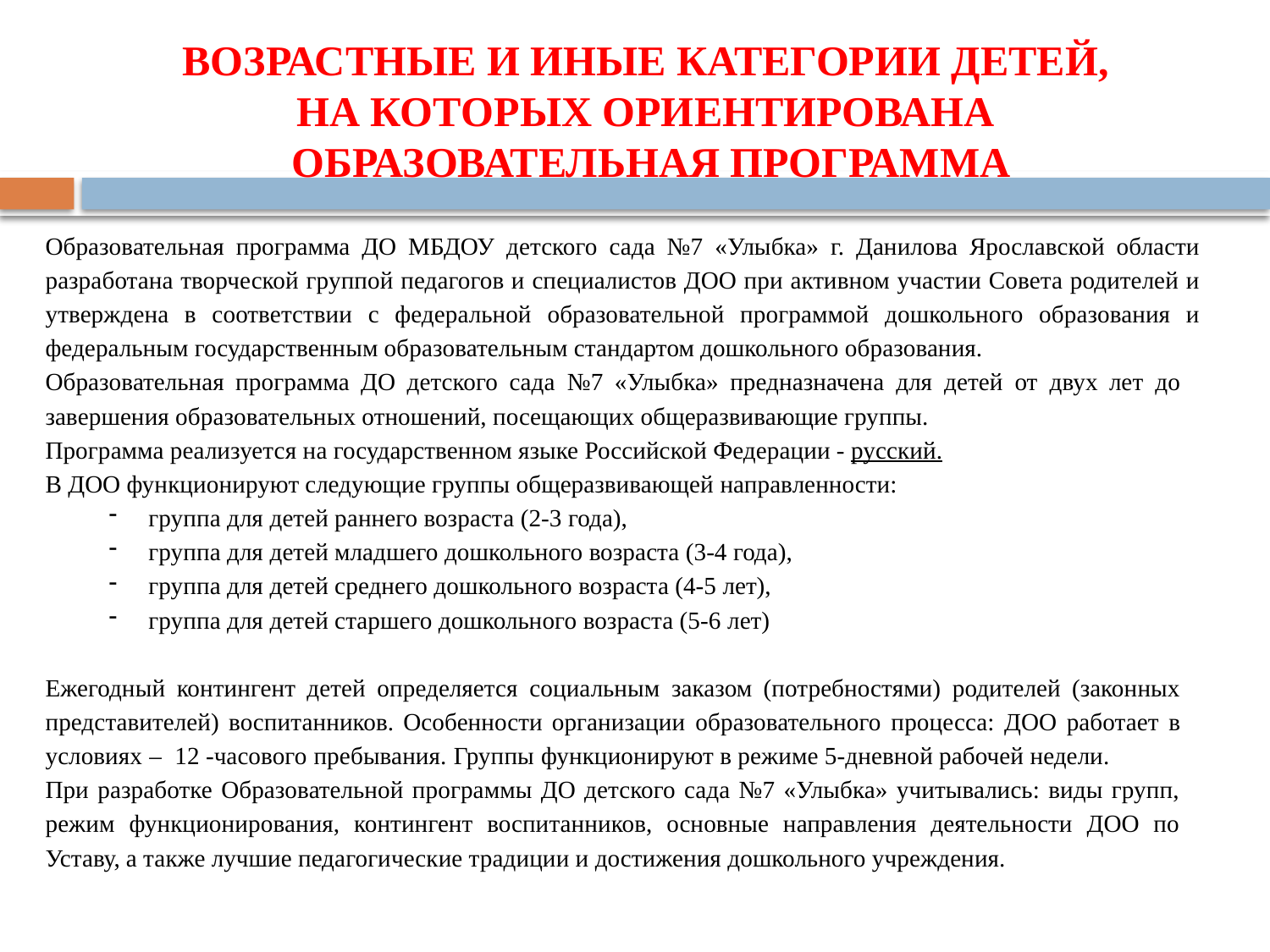

# ВОЗРАСТНЫЕ И ИНЫЕ КАТЕГОРИИ ДЕТЕЙ, НА КОТОРЫХ ОРИЕНТИРОВАНА ОБРАЗОВАТЕЛЬНАЯ ПРОГРАММА
Образовательная программа ДО МБДОУ детского сада №7 «Улыбка» г. Данилова Ярославской области разработана творческой группой педагогов и специалистов ДОО при активном участии Совета родителей и утверждена в соответствии с федеральной образовательной программой дошкольного образования и федеральным государственным образовательным стандартом дошкольного образования.
Образовательная программа ДО детского сада №7 «Улыбка» предназначена для детей от двух лет до завершения образовательных отношений, посещающих общеразвивающие группы.
Программа реализуется на государственном языке Российской Федерации - русский.
В ДОО функционируют следующие группы общеразвивающей направленности:
группа для детей раннего возраста (2-3 года),
группа для детей младшего дошкольного возраста (3-4 года),
группа для детей среднего дошкольного возраста (4-5 лет),
группа для детей старшего дошкольного возраста (5-6 лет)

Ежегодный контингент детей определяется социальным заказом (потребностями) родителей (законных представителей) воспитанников. Особенности организации образовательного процесса: ДОО работает в условиях –  12 -часового пребывания. Группы функционируют в режиме 5-дневной рабочей недели.
При разработке Образовательной программы ДО детского сада №7 «Улыбка» учитывались: виды групп, режим функционирования, контингент воспитанников, основные направления деятельности ДОО по Уставу, а также лучшие педагогические традиции и достижения дошкольного учреждения.